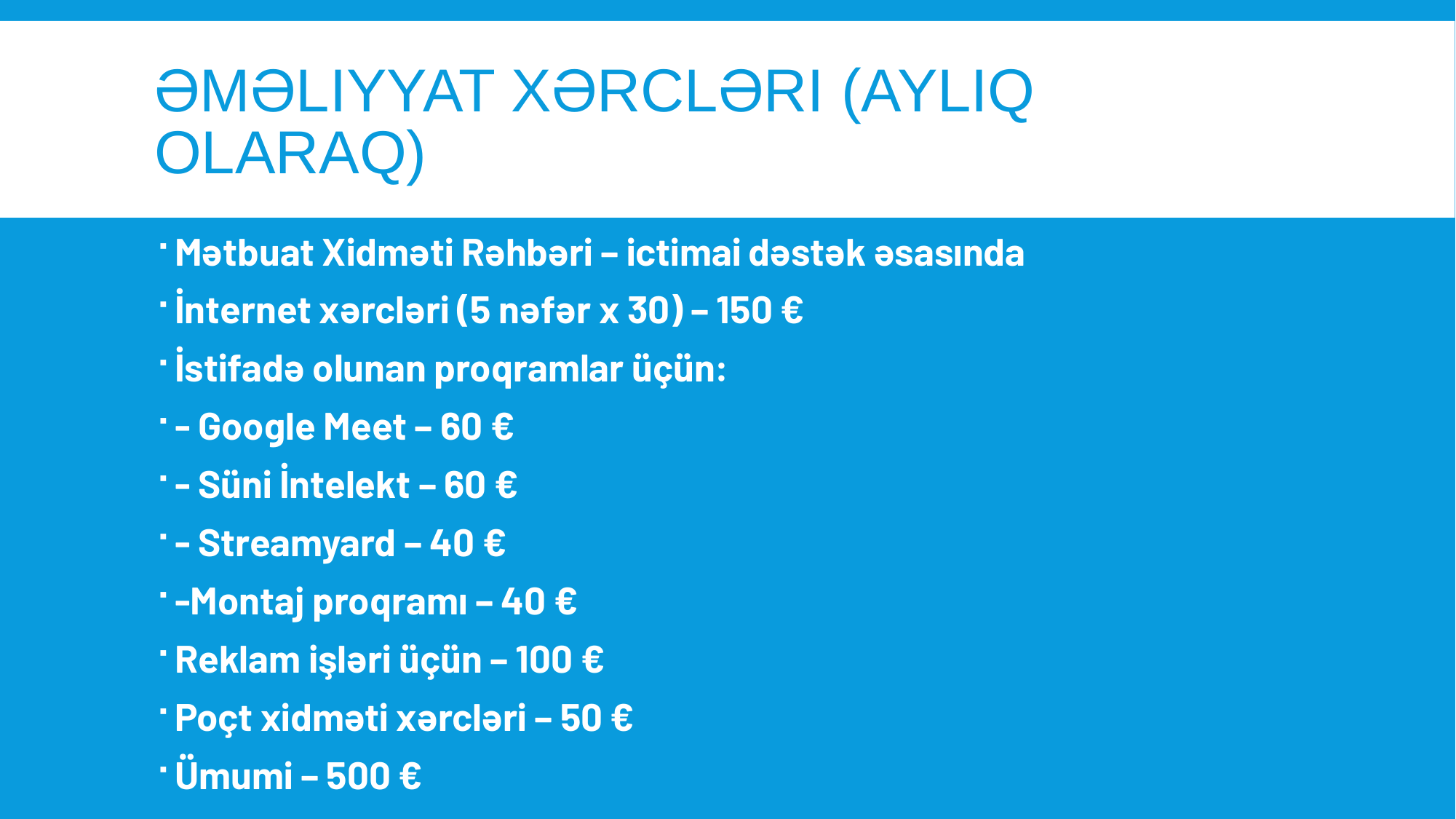

# Əməliyyat xərcləri (aylıq olaraq)
Mətbuat Xidməti Rəhbəri – ictimai dəstək əsasında
İnternet xərcləri (5 nəfər x 30) – 150 €
İstifadə olunan proqramlar üçün:
- Google Meet – 60 €
- Süni İntelekt – 60 €
- Streamyard – 40 €
-Montaj proqramı – 40 €
Reklam işləri üçün – 100 €
Poçt xidməti xərcləri – 50 €
Ümumi – 500 €